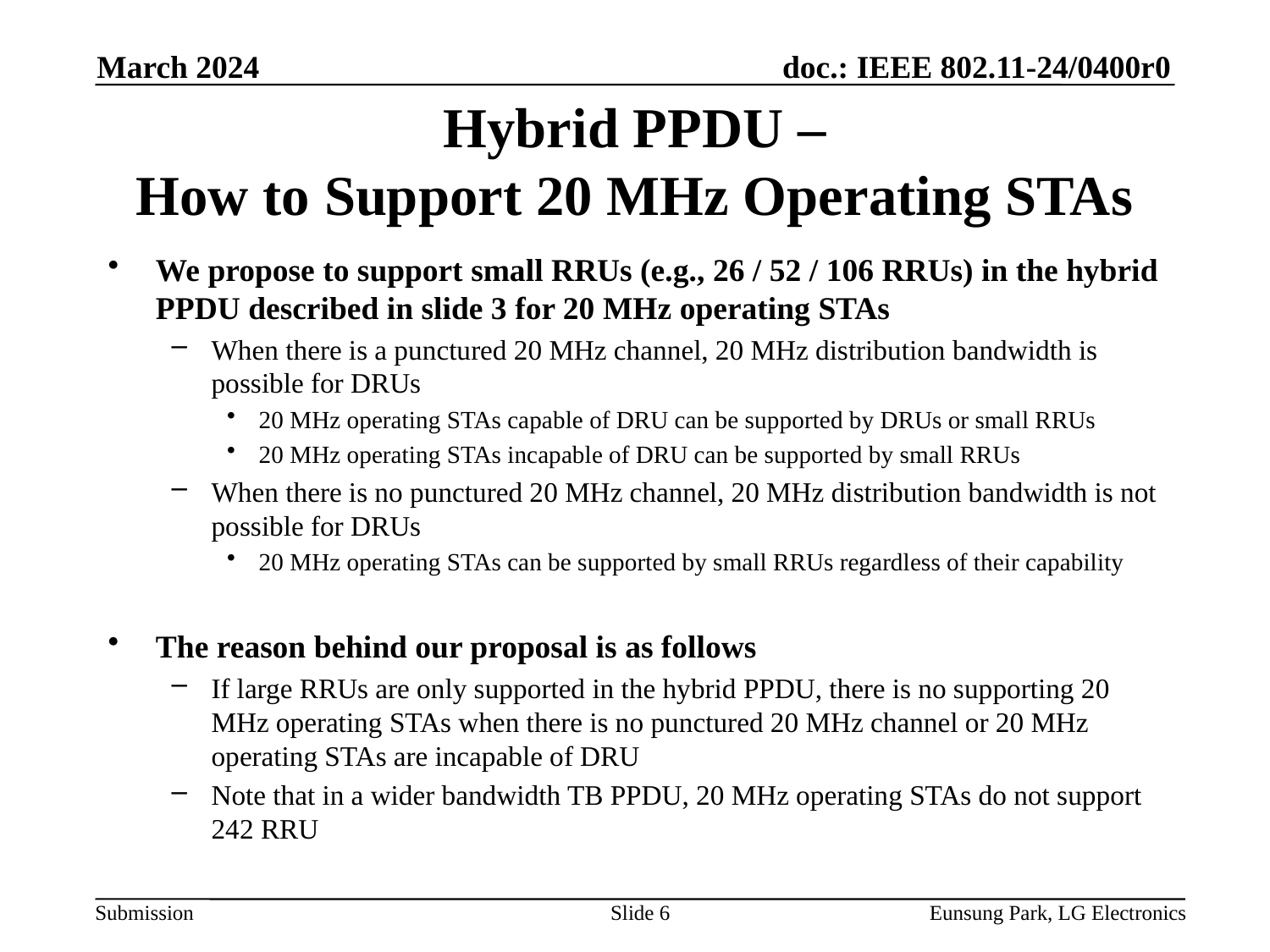

March 2024
# Hybrid PPDU – How to Support 20 MHz Operating STAs
We propose to support small RRUs (e.g., 26 / 52 / 106 RRUs) in the hybrid PPDU described in slide 3 for 20 MHz operating STAs
When there is a punctured 20 MHz channel, 20 MHz distribution bandwidth is possible for DRUs
20 MHz operating STAs capable of DRU can be supported by DRUs or small RRUs
20 MHz operating STAs incapable of DRU can be supported by small RRUs
When there is no punctured 20 MHz channel, 20 MHz distribution bandwidth is not possible for DRUs
20 MHz operating STAs can be supported by small RRUs regardless of their capability

The reason behind our proposal is as follows
If large RRUs are only supported in the hybrid PPDU, there is no supporting 20 MHz operating STAs when there is no punctured 20 MHz channel or 20 MHz operating STAs are incapable of DRU
Note that in a wider bandwidth TB PPDU, 20 MHz operating STAs do not support 242 RRU
Slide 6
Eunsung Park, LG Electronics